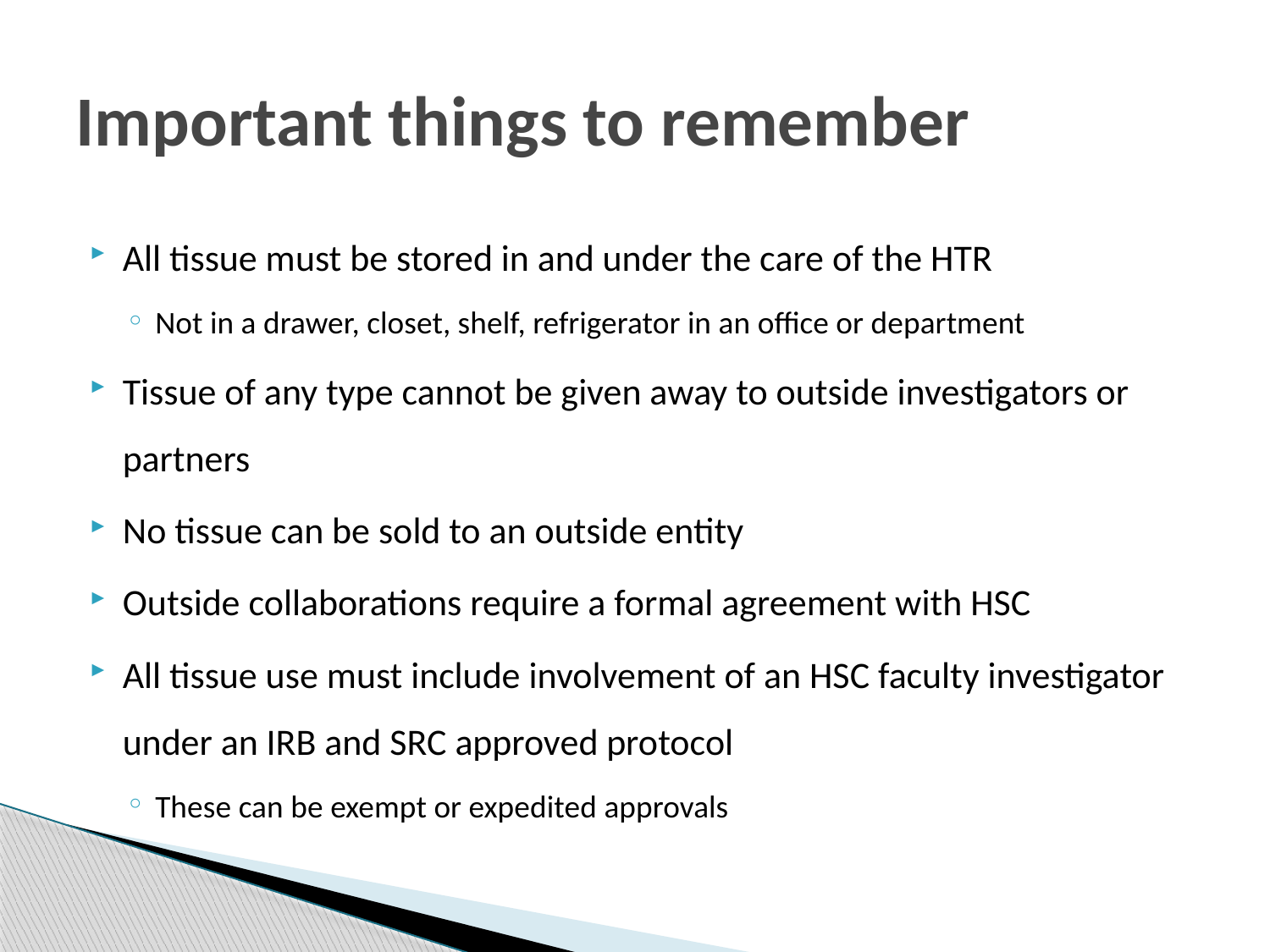

# Important things to remember
All tissue must be stored in and under the care of the HTR
Not in a drawer, closet, shelf, refrigerator in an office or department
Tissue of any type cannot be given away to outside investigators or partners
No tissue can be sold to an outside entity
Outside collaborations require a formal agreement with HSC
All tissue use must include involvement of an HSC faculty investigator under an IRB and SRC approved protocol
These can be exempt or expedited approvals